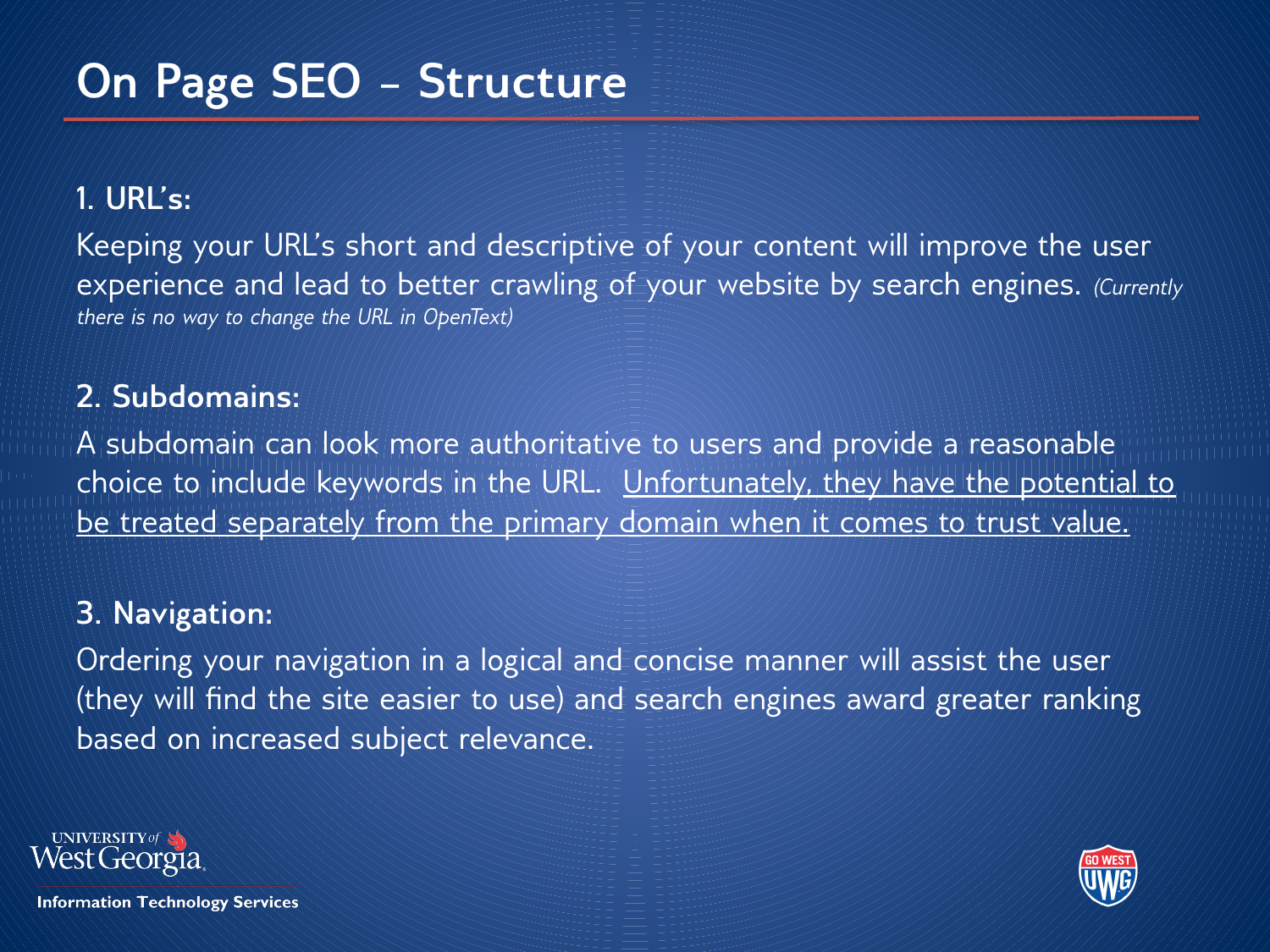

# On Page SEO – Structure
1. URL’s:
Keeping your URL’s short and descriptive of your content will improve the user experience and lead to better crawling of your website by search engines. (Currently there is no way to change the URL in OpenText)
2. Subdomains:
A subdomain can look more authoritative to users and provide a reasonable choice to include keywords in the URL.  Unfortunately, they have the potential to be treated separately from the primary domain when it comes to trust value.

3. Navigation:
Ordering your navigation in a logical and concise manner will assist the user (they will find the site easier to use) and search engines award greater ranking based on increased subject relevance.